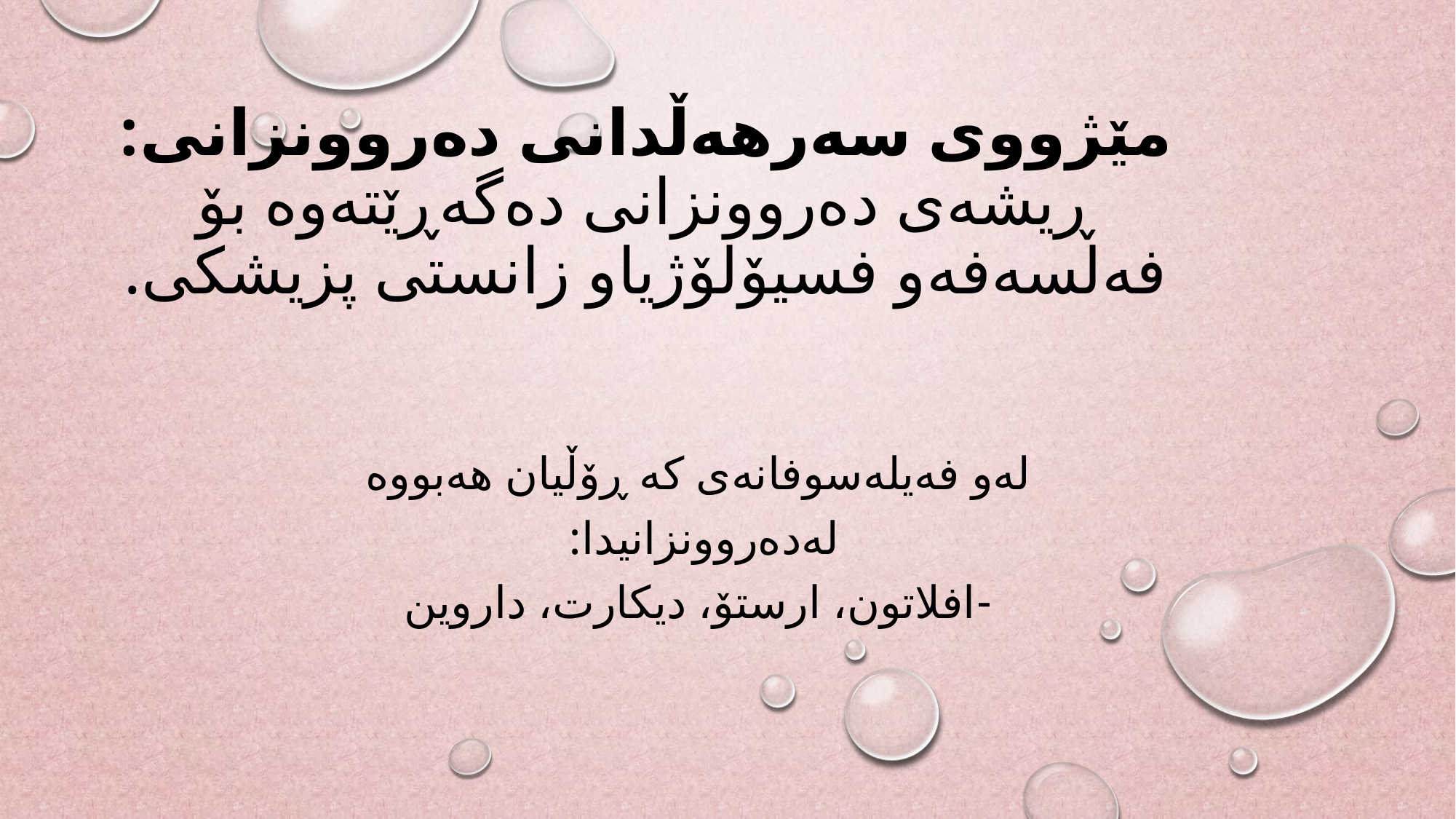

# مێژووی سەرهەڵدانی دەروونزانی: ڕیشەی دەروونزانی دەگەڕێتەوە بۆ فەلسەفەو فسیۆلۆژیاو زانستی پزیشكی.
لەو فەیلەسوفانەی كە ڕۆڵیان هەبووە لەدەروونزانیدا:
-	افلاتون، ارستۆ، دیكارت، داروین